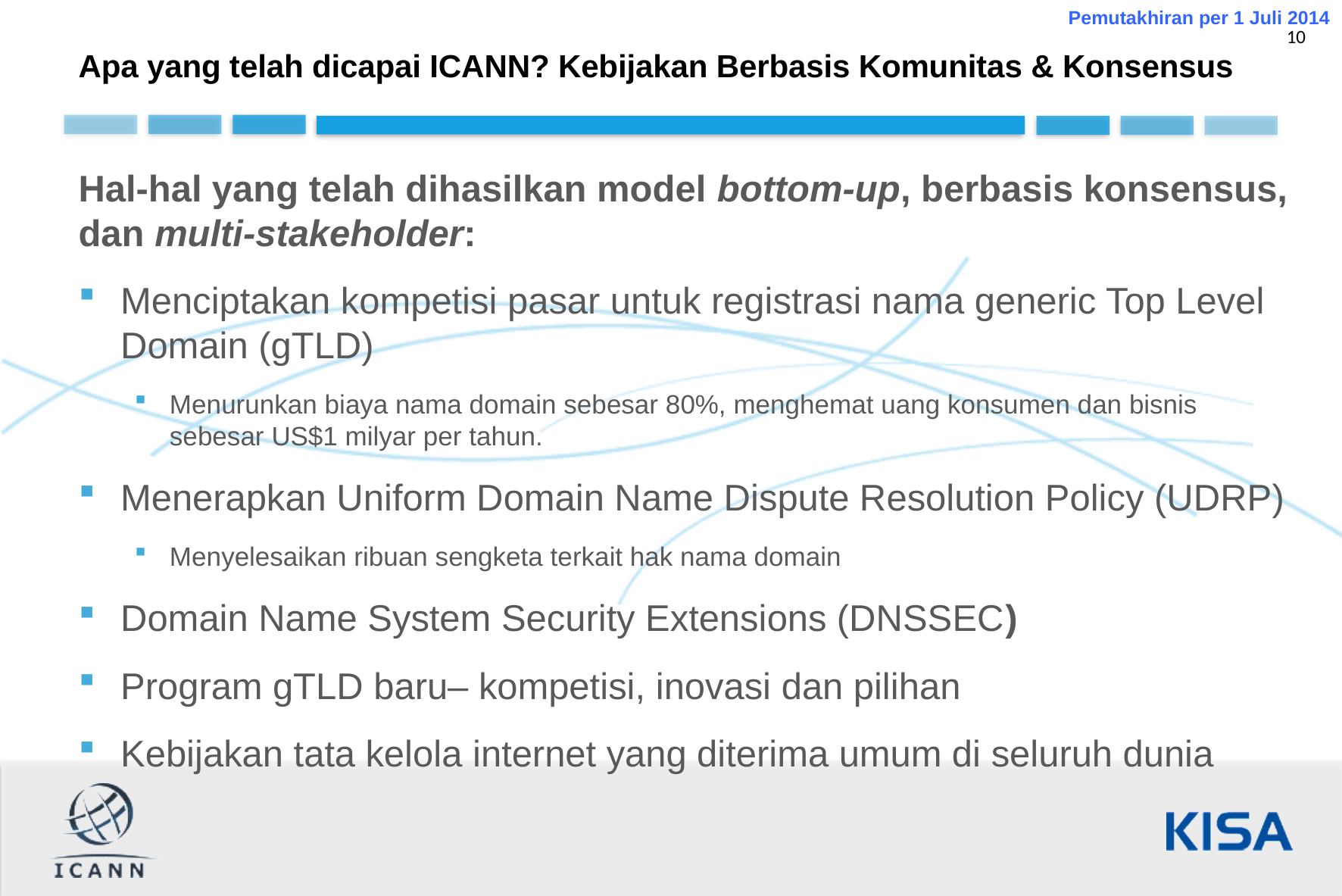

Apa yang telah dicapai ICANN? Kebijakan Berbasis Komunitas & Konsensus
Hal-hal yang telah dihasilkan model bottom-up, berbasis konsensus, dan multi-stakeholder:
Menciptakan kompetisi pasar untuk registrasi nama generic Top Level Domain (gTLD)
Menurunkan biaya nama domain sebesar 80%, menghemat uang konsumen dan bisnis sebesar US$1 milyar per tahun.
Menerapkan Uniform Domain Name Dispute Resolution Policy (UDRP)
Menyelesaikan ribuan sengketa terkait hak nama domain
Domain Name System Security Extensions (DNSSEC)
Program gTLD baru– kompetisi, inovasi dan pilihan
Kebijakan tata kelola internet yang diterima umum di seluruh dunia